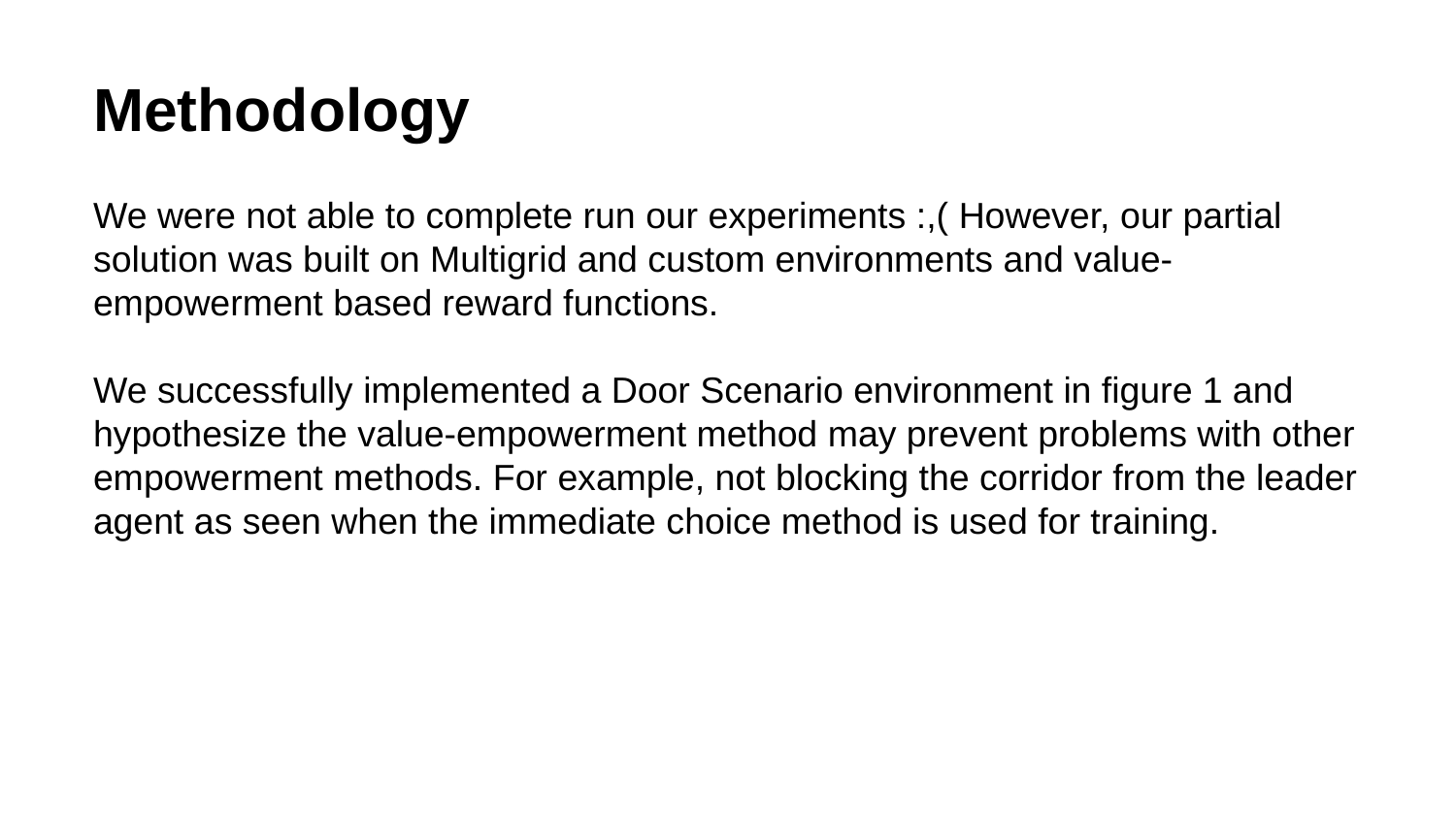

# Methodology
We were not able to complete run our experiments :,( However, our partial solution was built on Multigrid and custom environments and value-empowerment based reward functions.

We successfully implemented a Door Scenario environment in figure 1 and hypothesize the value-empowerment method may prevent problems with other empowerment methods. For example, not blocking the corridor from the leader agent as seen when the immediate choice method is used for training.